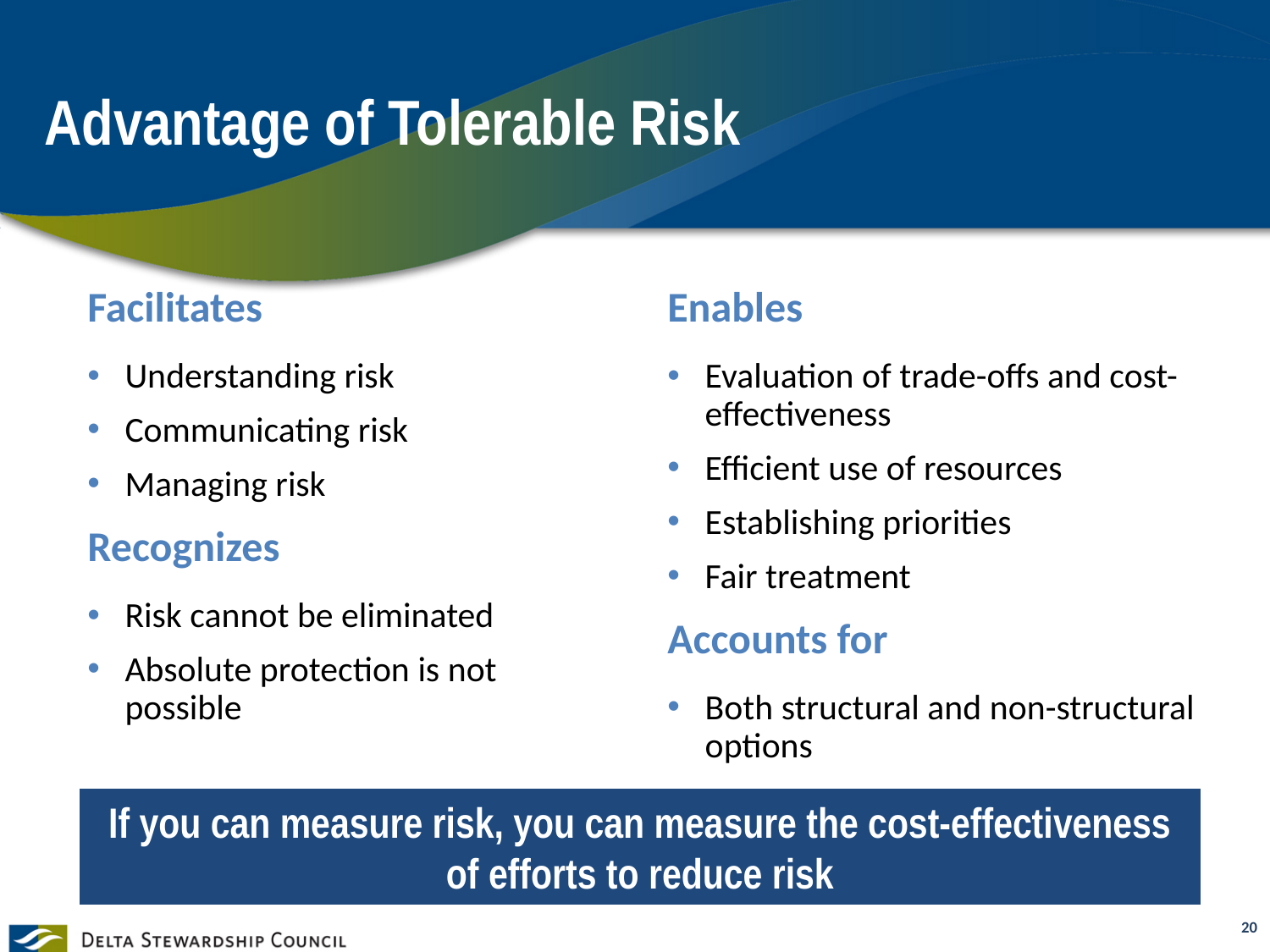

# Advantage of Tolerable Risk
Facilitates
Understanding risk
Communicating risk
Managing risk
Recognizes
Risk cannot be eliminated
Absolute protection is not possible
Enables
Evaluation of trade-offs and cost-effectiveness
Efficient use of resources
Establishing priorities
Fair treatment
Accounts for
Both structural and non-structural options
If you can measure risk, you can measure the cost-effectiveness of efforts to reduce risk
20